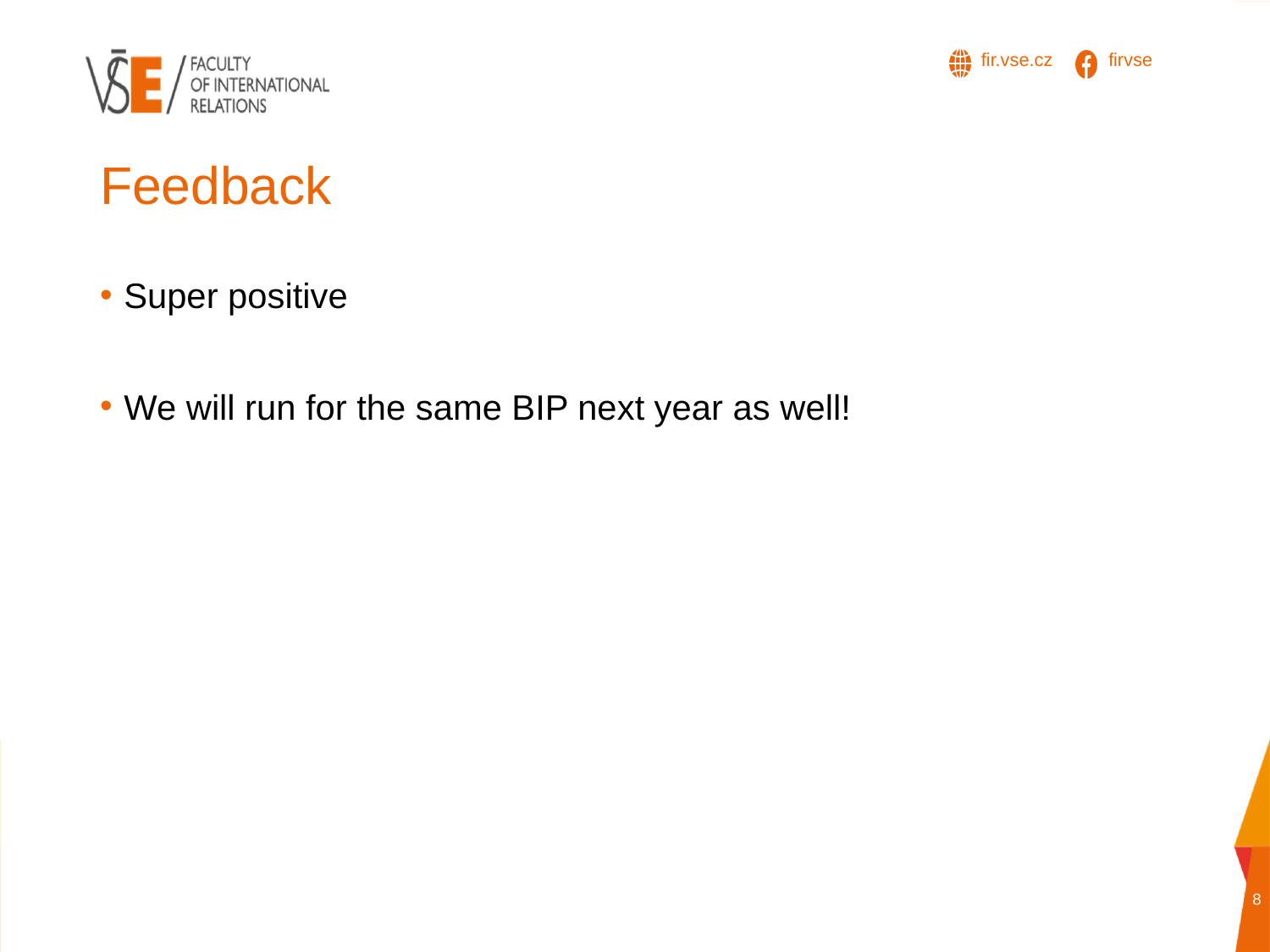

# Feedback
Super positive

We will run for the same BIP next year as well!